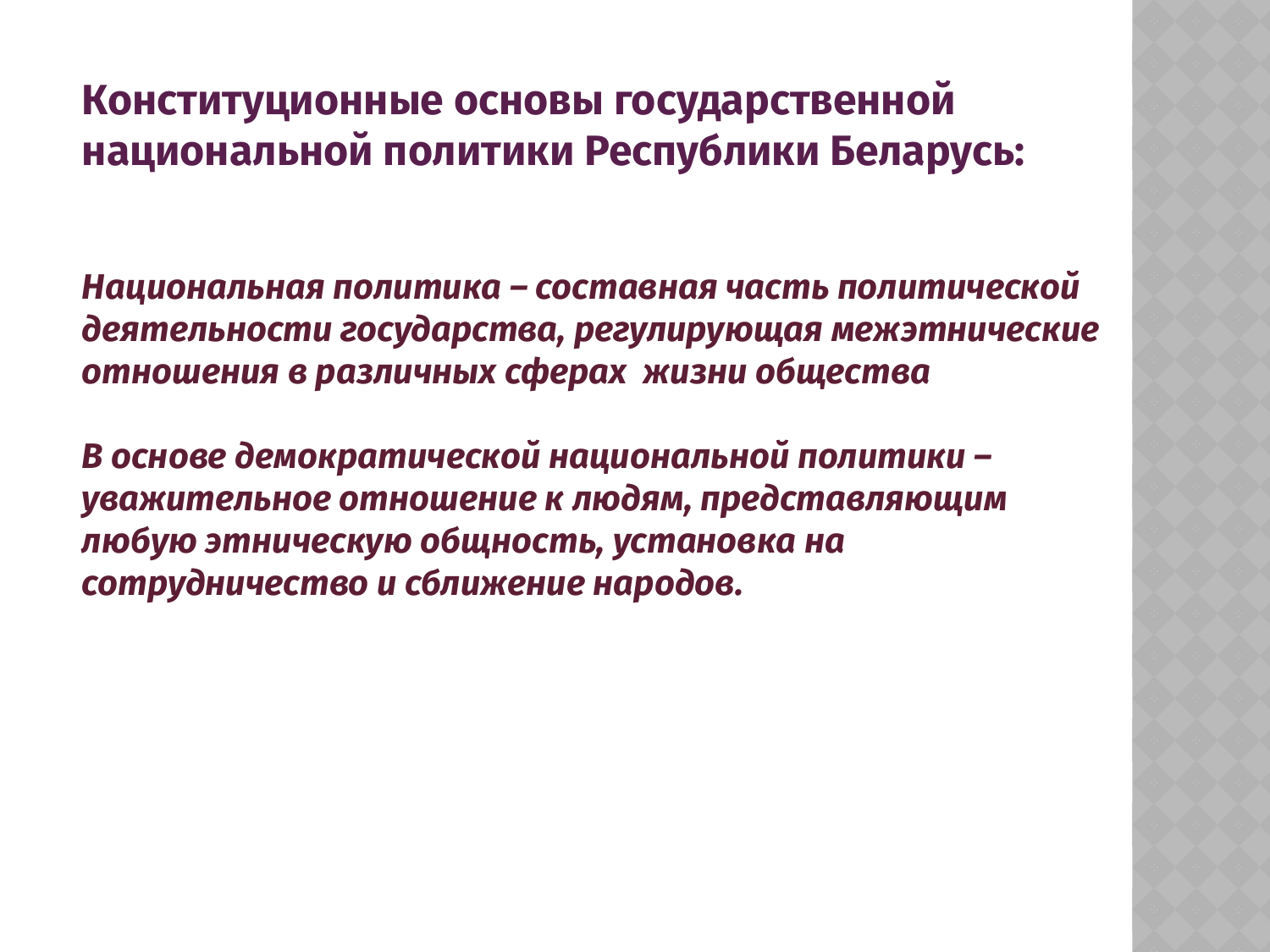

Конституционные основы государственной
национальной политики Республики Беларусь:
Национальная политика – составная часть политической деятельности государства, регулирующая межэтнические отношения в различных сферах  жизни общества

В основе демократической национальной политики – уважительное отношение к людям, представляющим любую этническую общность, установка на сотрудничество и сближение народов.